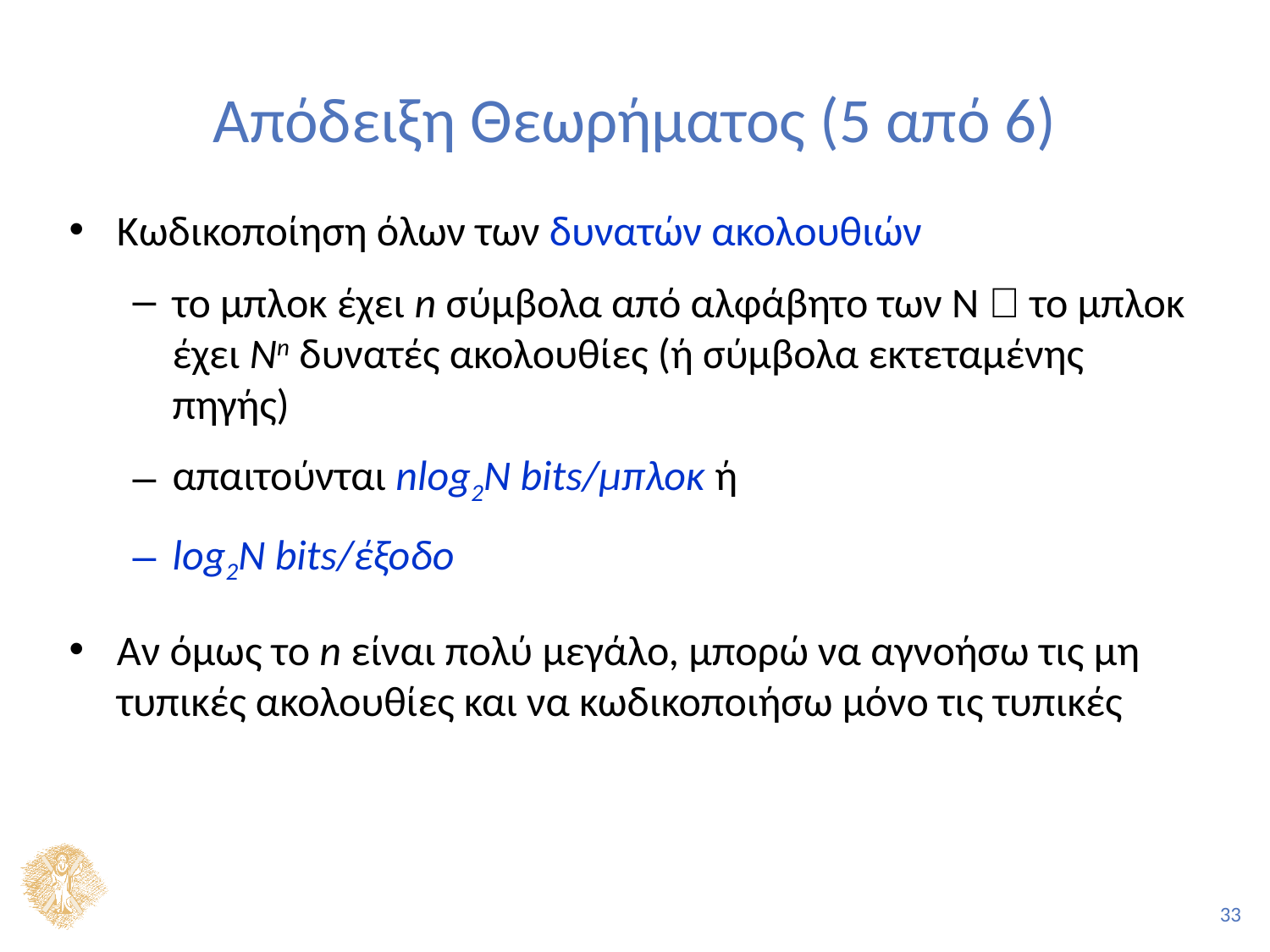

# Απόδειξη Θεωρήματος (5 από 6)
Κωδικοποίηση όλων των δυνατών ακολουθιών
το μπλοκ έχει n σύμβολα από αλφάβητο των Ν ⇒ το μπλοκ έχει Nn δυνατές ακολουθίες (ή σύμβολα εκτεταμένης πηγής)
απαιτούνται nlog2N bits/μπλοκ ή
log2N bits/έξοδο
Αν όμως το n είναι πολύ μεγάλο, μπορώ να αγνοήσω τις μη τυπικές ακολουθίες και να κωδικοποιήσω μόνο τις τυπικές